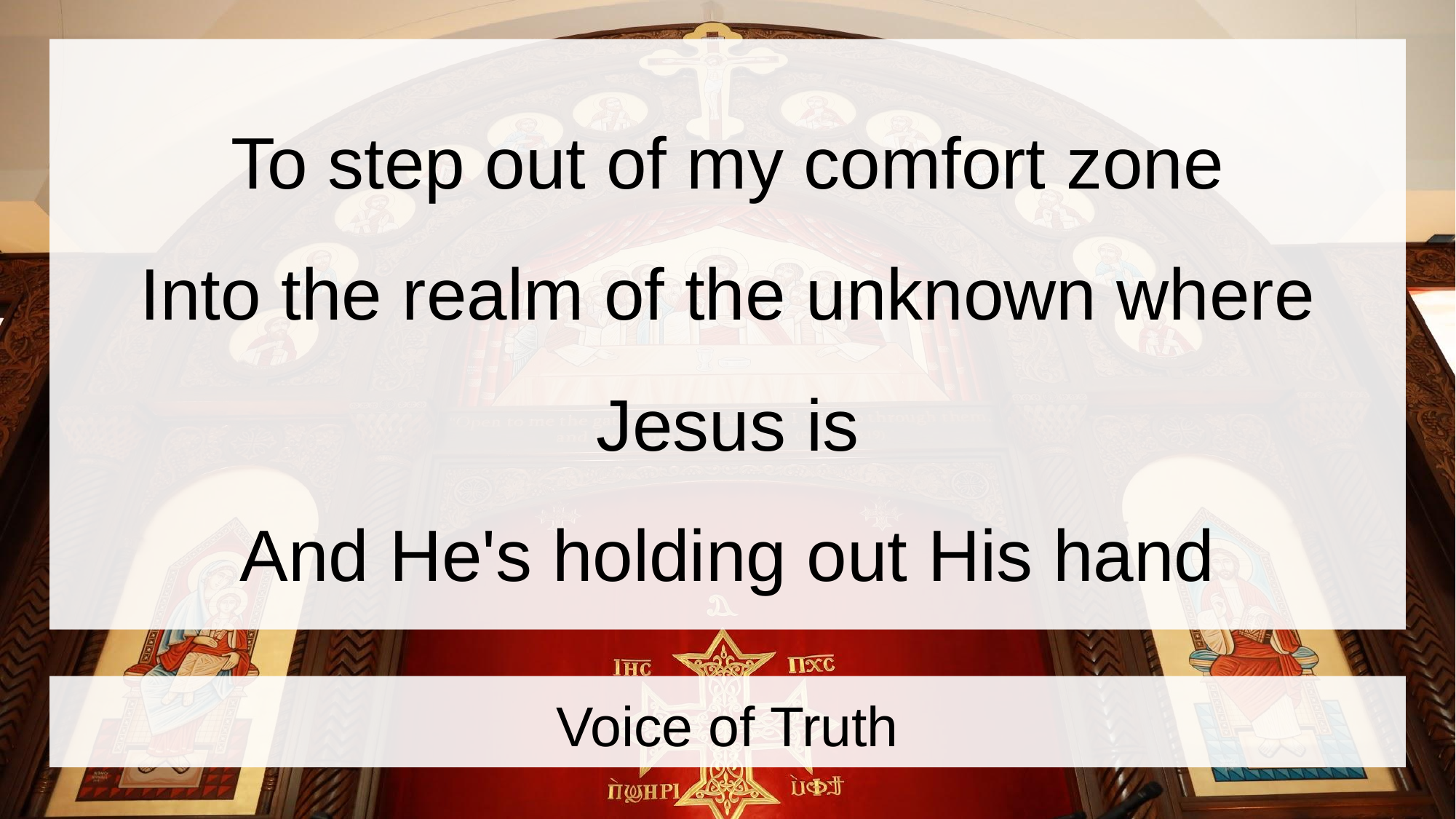

To step out of my comfort zone
Into the realm of the unknown where Jesus is
And He's holding out His hand
# Voice of Truth